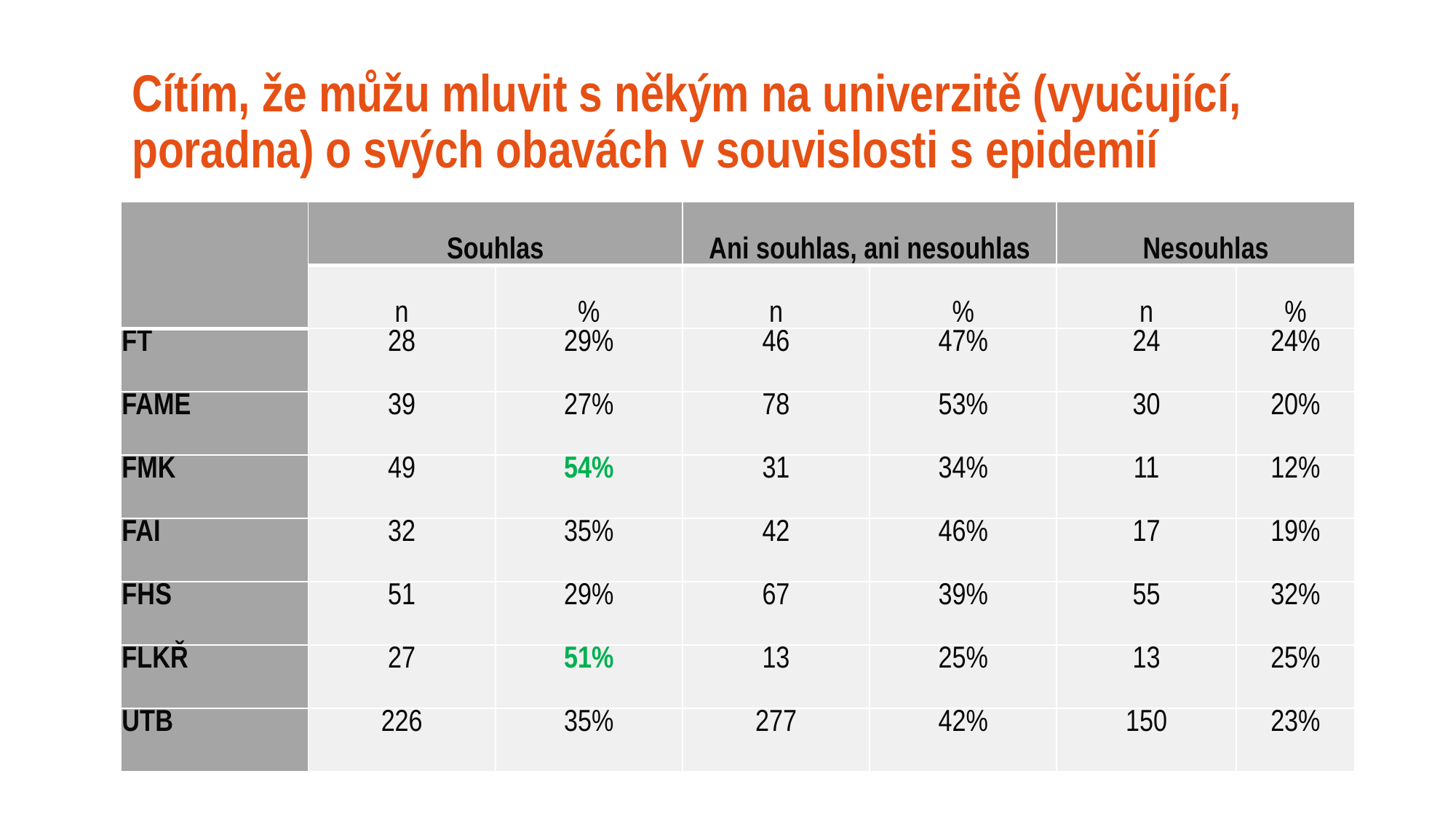

# Cítím, že můžu mluvit s někým na univerzitě (vyučující, poradna) o svých obavách v souvislosti s epidemií
|  | Souhlas |  | Ani souhlas, ani nesouhlas |  | Nesouhlas |  |
| --- | --- | --- | --- | --- | --- | --- |
|  | n | % | n | % | n | % |
| FT | 28 | 29% | 46 | 47% | 24 | 24% |
| FAME | 39 | 27% | 78 | 53% | 30 | 20% |
| FMK | 49 | 54% | 31 | 34% | 11 | 12% |
| FAI | 32 | 35% | 42 | 46% | 17 | 19% |
| FHS | 51 | 29% | 67 | 39% | 55 | 32% |
| FLKŘ | 27 | 51% | 13 | 25% | 13 | 25% |
| UTB | 226 | 35% | 277 | 42% | 150 | 23% |